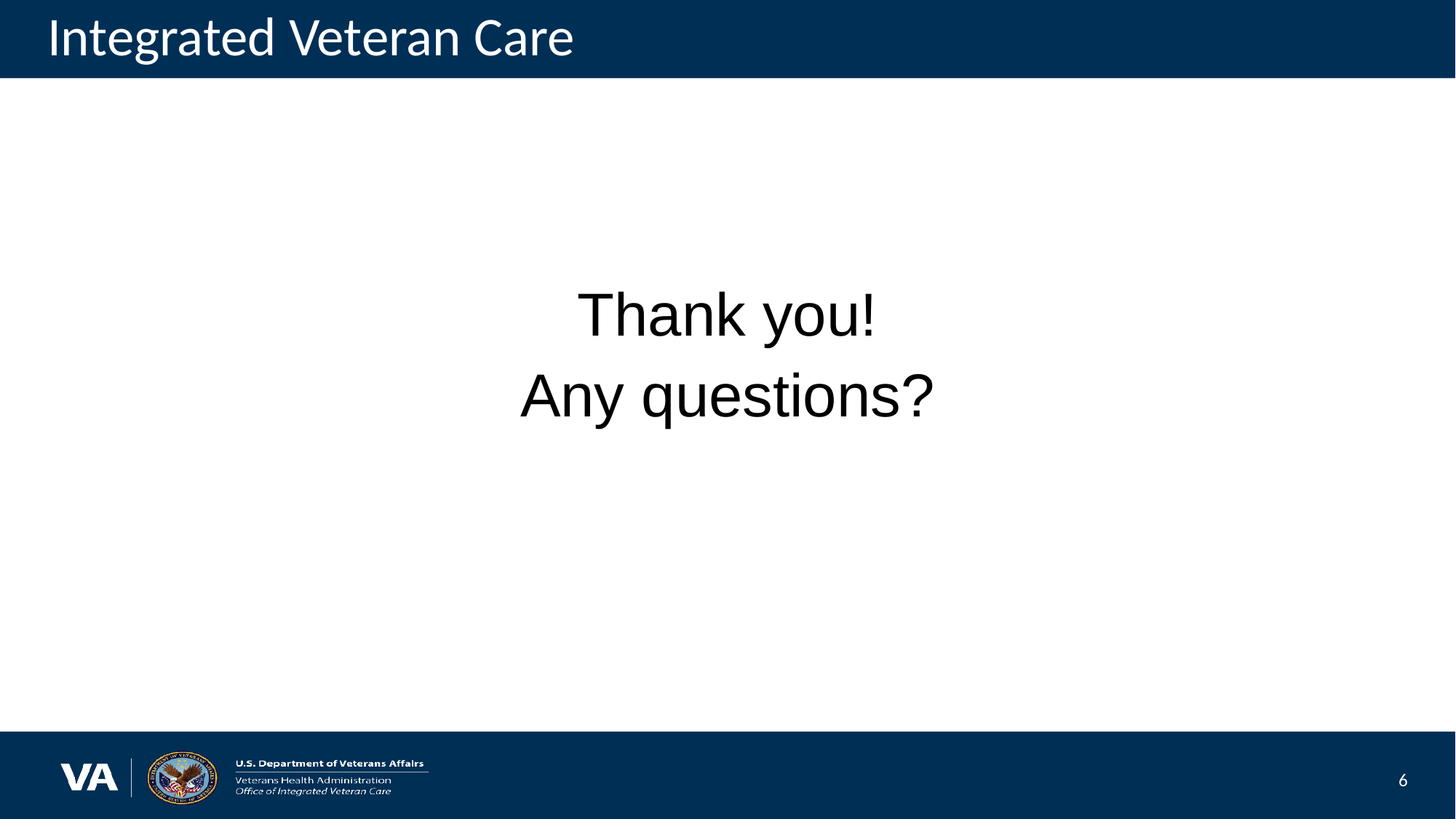

# Integrated Veteran Care

Thank you!
Any questions?